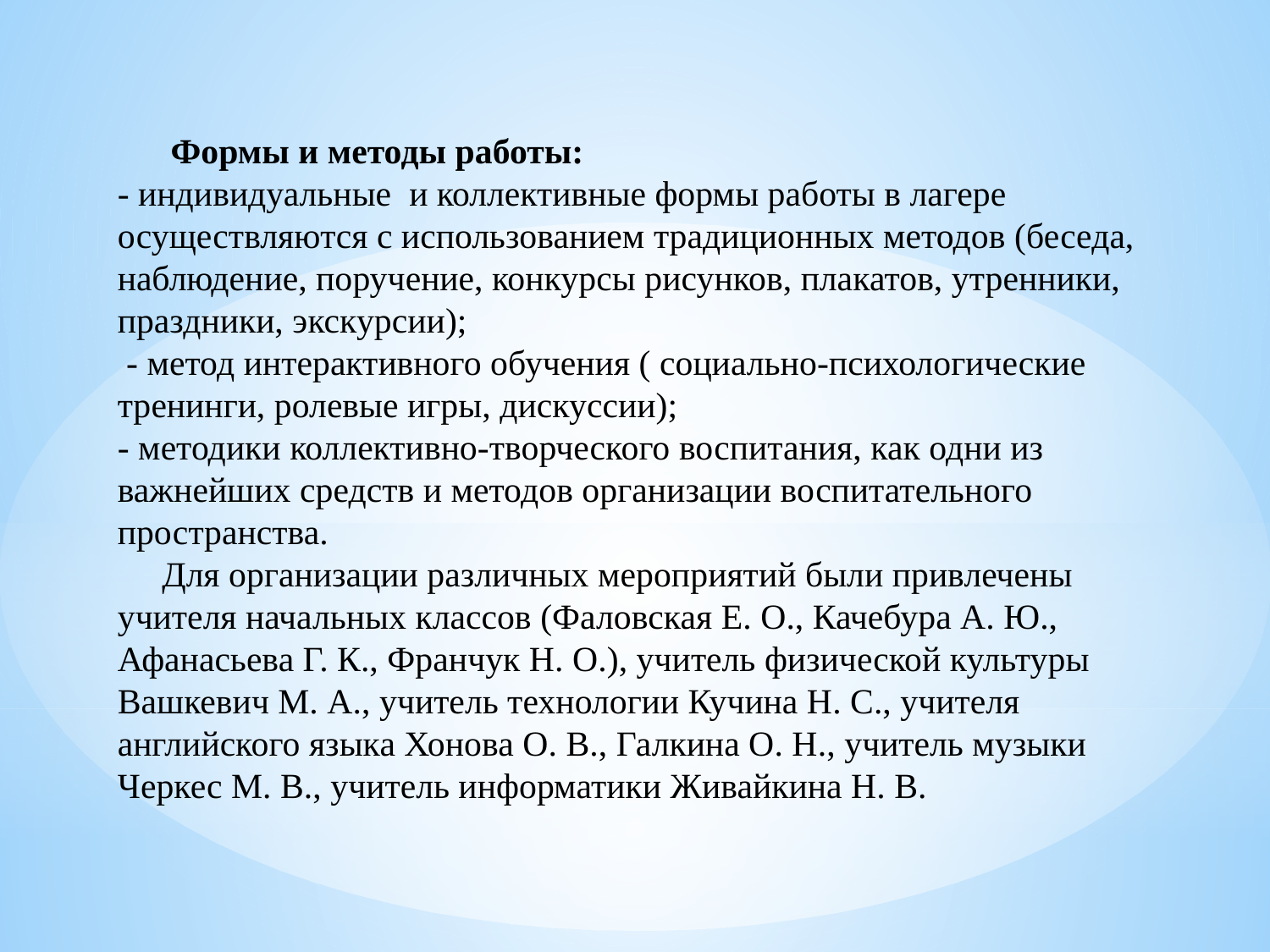

Формы и методы работы:
- индивидуальные  и коллективные формы работы в лагере осуществляются с использованием традиционных методов (беседа, наблюдение, поручение, конкурсы рисунков, плакатов, утренники, праздники, экскурсии);
 - метод интерактивного обучения ( социально-психологические тренинги, ролевые игры, дискуссии);
- методики коллективно-творческого воспитания, как одни из важнейших средств и методов организации воспитательного пространства.
     Для организации различных мероприятий были привлечены учителя начальных классов (Фаловская Е. О., Качебура А. Ю., Афанасьева Г. К., Франчук Н. О.), учитель физической культуры Вашкевич М. А., учитель технологии Кучина Н. С., учителя английского языка Хонова О. В., Галкина О. Н., учитель музыки Черкес М. В., учитель информатики Живайкина Н. В.